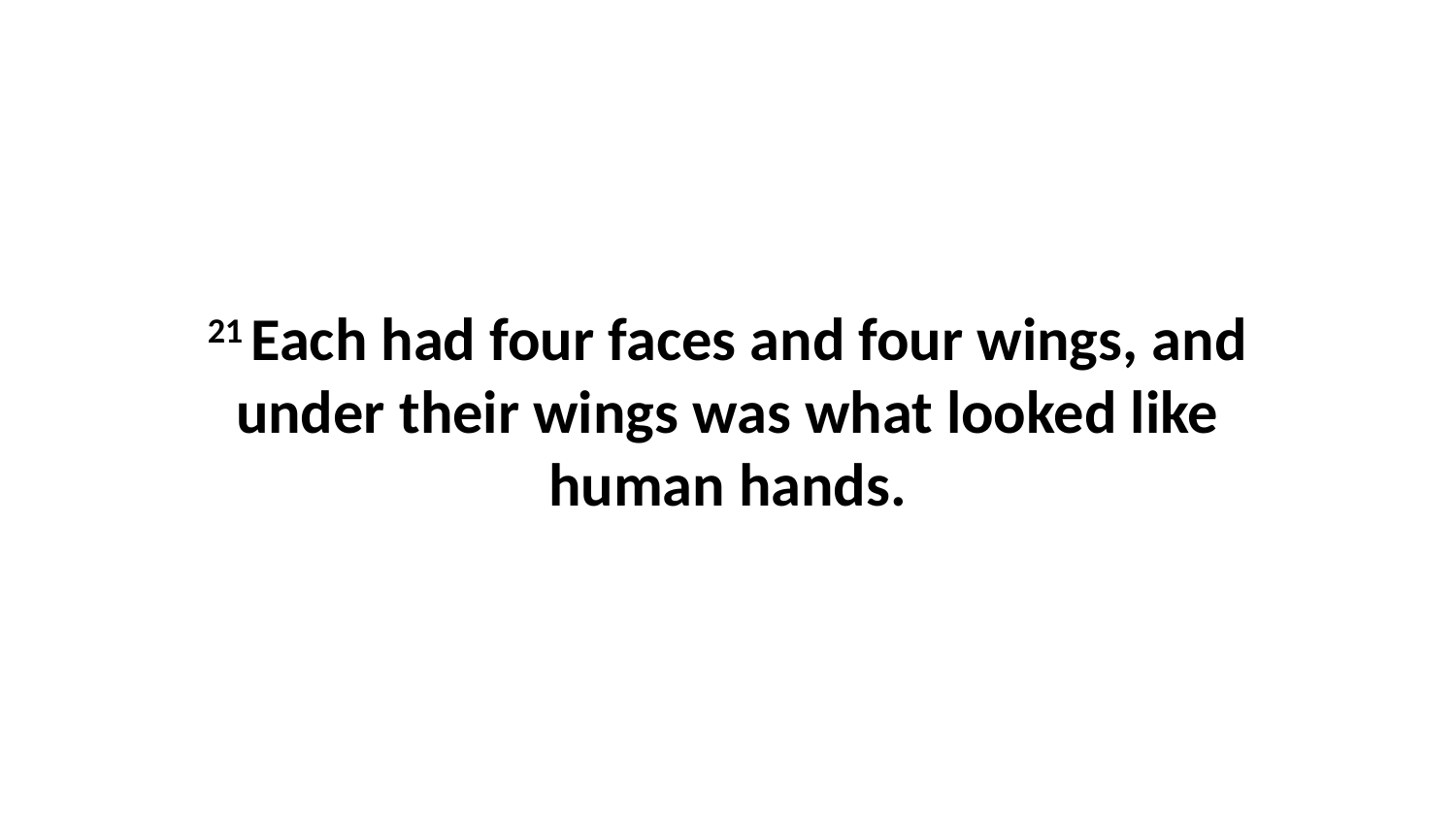

21 Each had four faces and four wings, and under their wings was what looked like human hands.